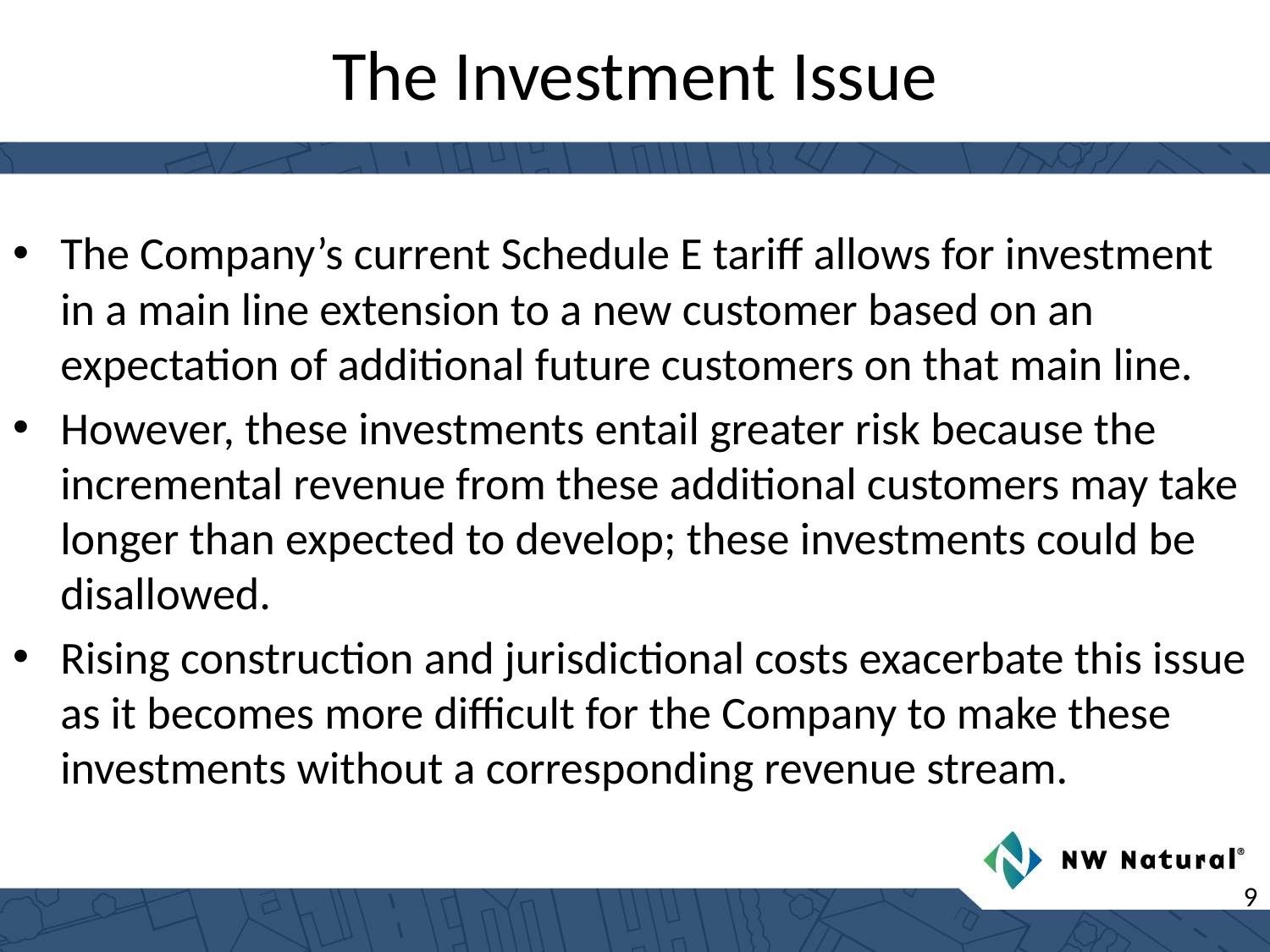

# The Investment Issue

The Company’s current Schedule E tariff allows for investment in a main line extension to a new customer based on an expectation of additional future customers on that main line.
However, these investments entail greater risk because the incremental revenue from these additional customers may take longer than expected to develop; these investments could be disallowed.
Rising construction and jurisdictional costs exacerbate this issue as it becomes more difficult for the Company to make these investments without a corresponding revenue stream.
9